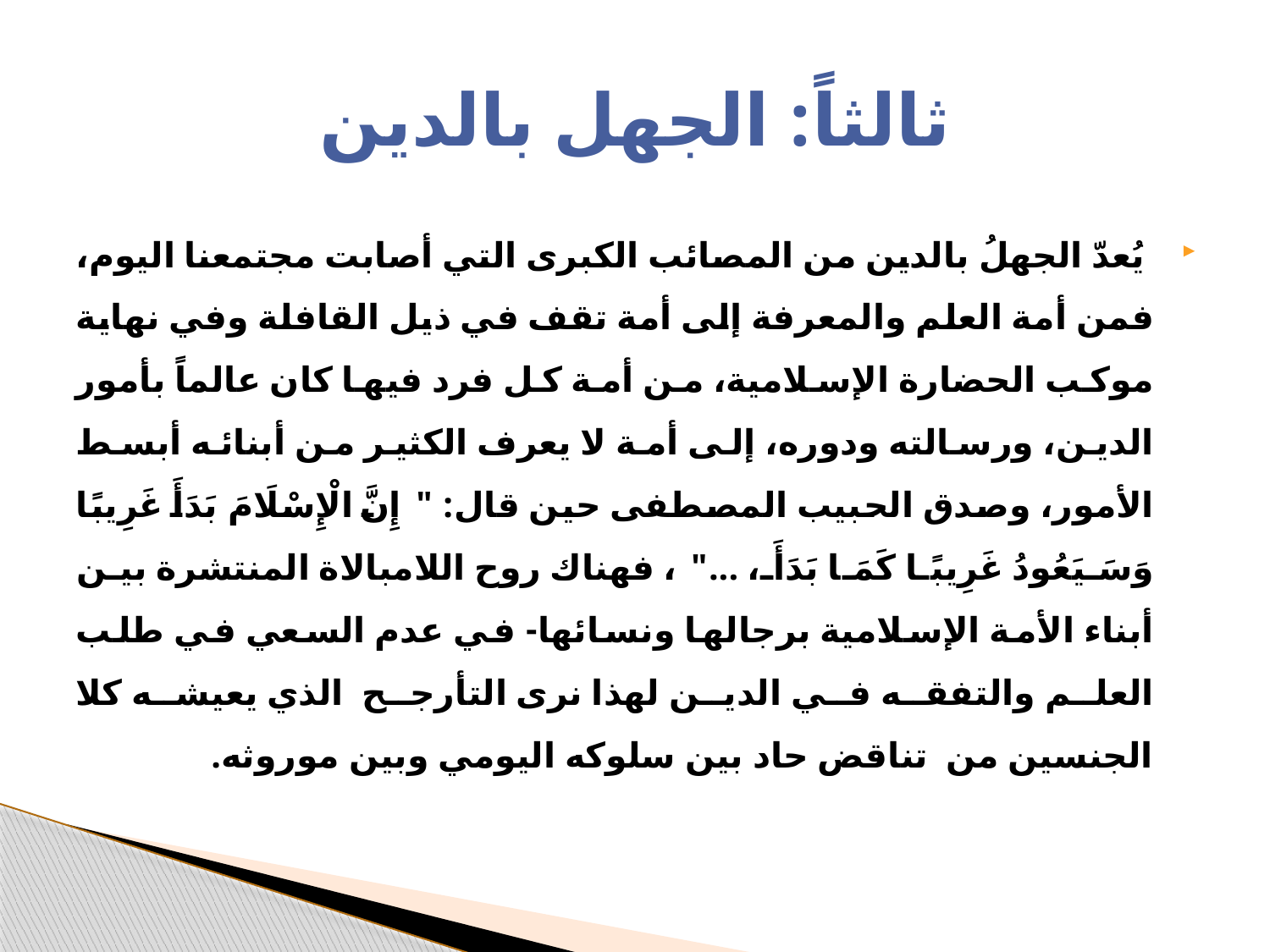

# ثالثاً: الجهل بالدين
 يُعدّ الجهلُ بالدين من المصائب الكبرى التي أصابت مجتمعنا اليوم، فمن أمة العلم والمعرفة إلى أمة تقف في ذيل القافلة وفي نهاية موكب الحضارة الإسلامية، من أمة كل فرد فيها كان عالماً بأمور الدين، ورسالته ودوره، إلى أمة لا يعرف الكثير من أبنائه أبسط الأمور، وصدق الحبيب المصطفى حين قال: " إِنَّ الْإِسْلَامَ بَدَأَ غَرِيبًا وَسَيَعُودُ غَرِيبًا كَمَا بَدَأَ، ..."، فهناك روح اللامبالاة المنتشرة بين أبناء الأمة الإسلامية برجالها ونسائها- في عدم السعي في طلب العلم والتفقه في الدين لهذا نرى التأرجح  الذي يعيشه كلا الجنسين من  تناقض حاد بين سلوكه اليومي وبين موروثه.